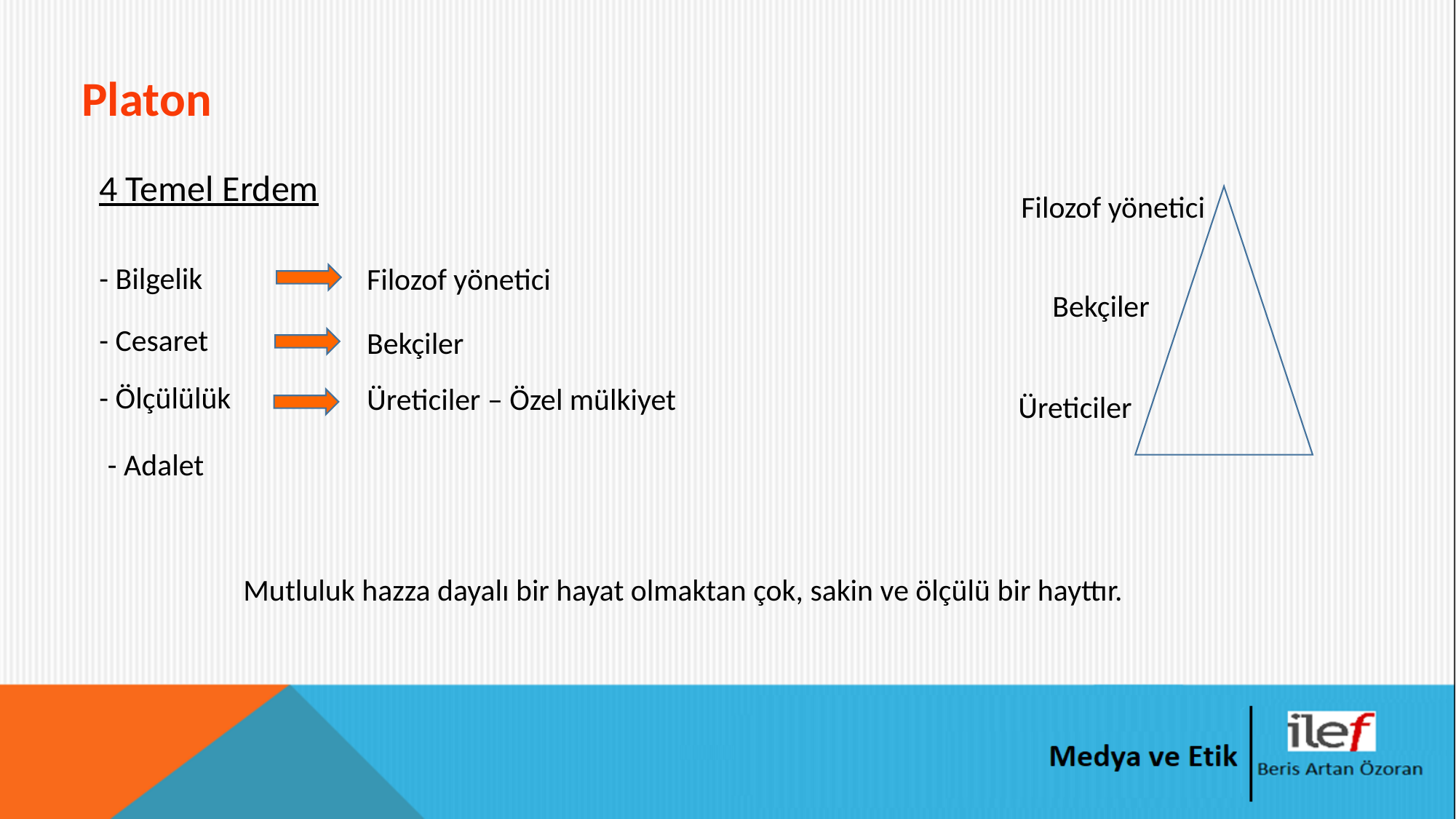

# Platon
4 Temel Erdem
Filozof yönetici

- Bilgelik

Filozof yönetici
Bekçiler
- Cesaret

Bekçiler
- Ölçülülük
Üreticiler – Özel mülkiyet

Üreticiler
- Adalet
Mutluluk hazza dayalı bir hayat olmaktan çok, sakin ve ölçülü bir hayttır.